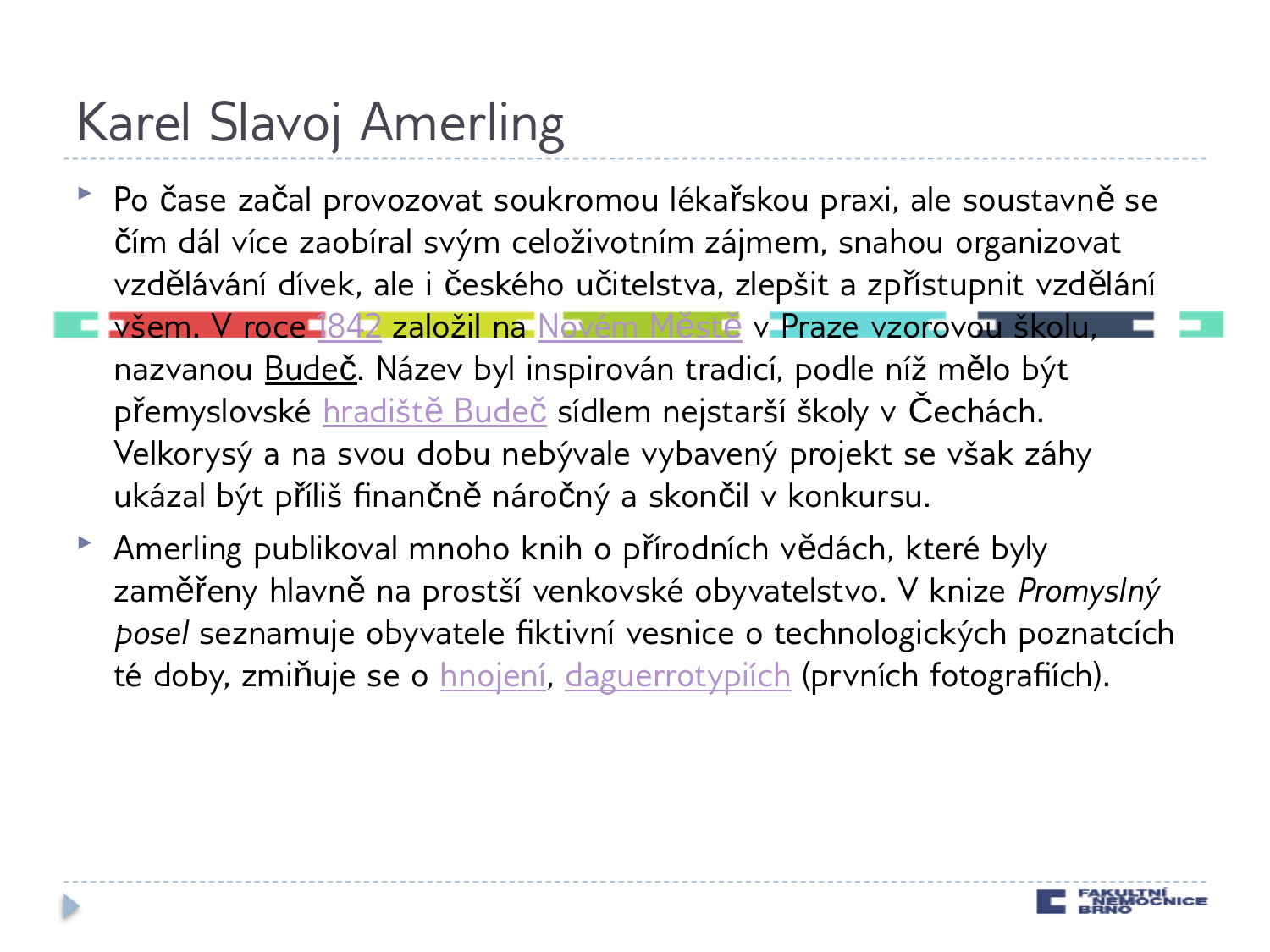

# Karel Slavoj Amerling
Po čase začal provozovat soukromou lékařskou praxi, ale soustavně se čím dál více zaobíral svým celoživotním zájmem, snahou organizovat vzdělávání dívek, ale i českého učitelstva, zlepšit a zpřístupnit vzdělání všem. V roce 1842 založil na Novém Městě v Praze vzorovou školu, nazvanou Budeč. Název byl inspirován tradicí, podle níž mělo být přemyslovské hradiště Budeč sídlem nejstarší školy v Čechách. Velkorysý a na svou dobu nebývale vybavený projekt se však záhy ukázal být příliš finančně náročný a skončil v konkursu.
Amerling publikoval mnoho knih o přírodních vědách, které byly zaměřeny hlavně na prostší venkovské obyvatelstvo. V knize Promyslný posel seznamuje obyvatele fiktivní vesnice o technologických poznatcích té doby, zmiňuje se o hnojení, daguerrotypiích (prvních fotografiích).